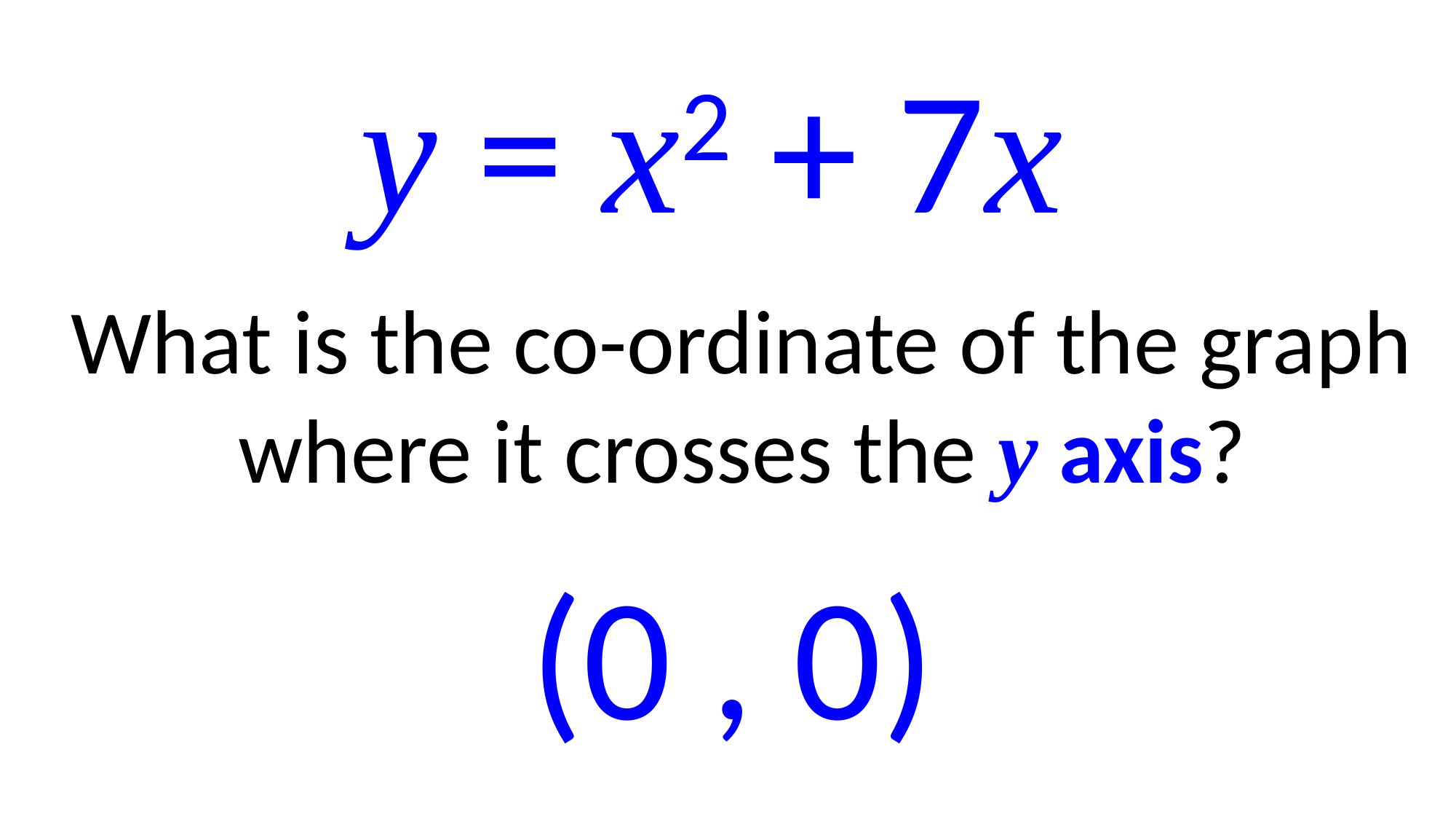

y = x2 + 7x
What is the co-ordinate of the graph where it crosses the y axis?
(0 , 0)